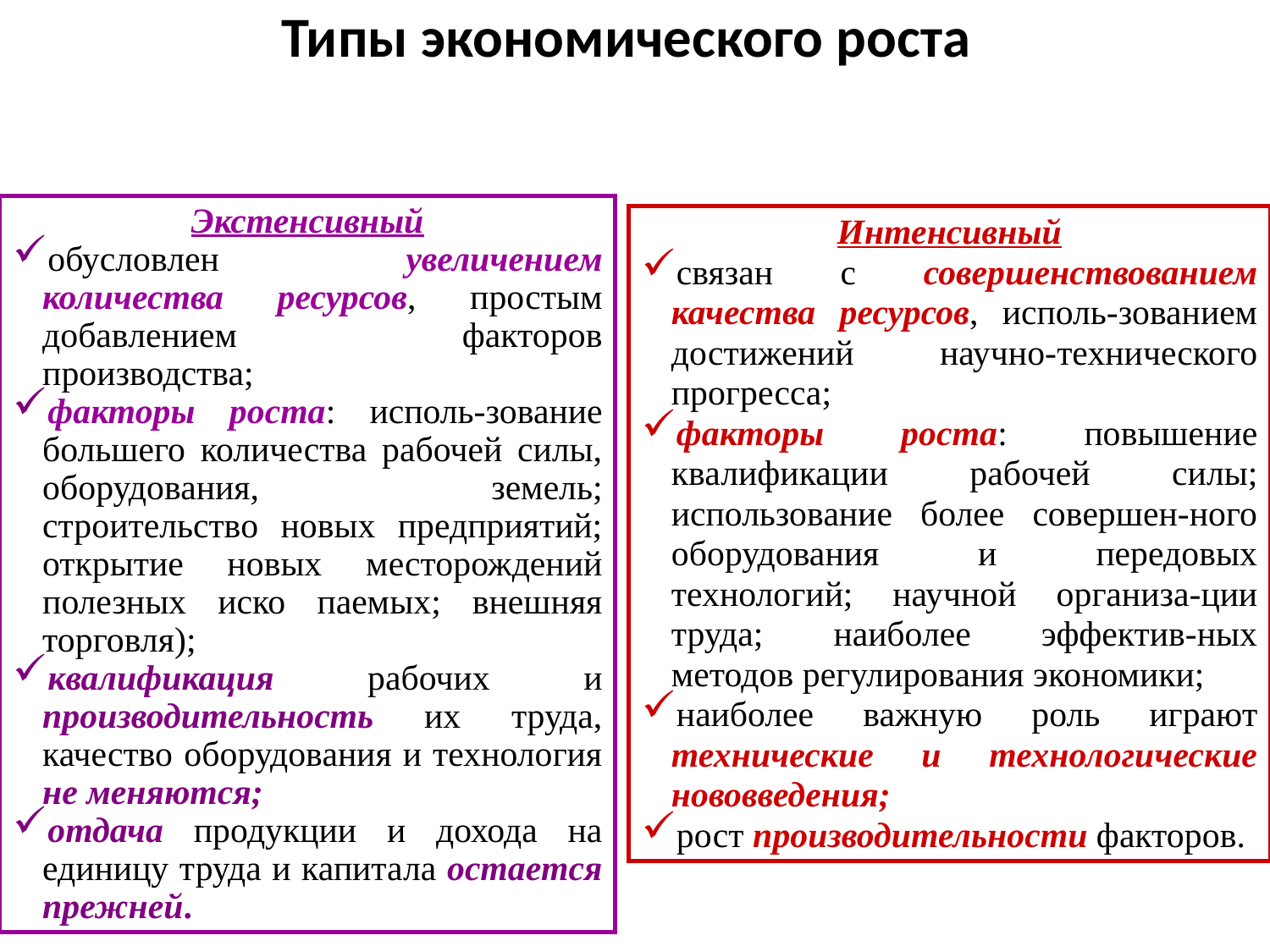

# Типы экономического роста
Экстенсивный
обусловлен увеличением количества ресурсов, простым добавлением факторов производства;
факторы роста: исполь-зование большего количества рабочей силы, оборудования, земель; строительство новых предприятий; открытие новых месторождений полезных иско паемых; внешняя торговля);
квалификация рабочих и производительность их труда, качество оборудования и технология не меняются;
отдача продукции и дохода на единицу труда и капитала остается прежней.
Интенсивный
связан с совершенствованием качества ресурсов, исполь-зованием достижений научно-технического прогресса;
факторы роста: повышение квалификации рабочей силы; использование более совершен-ного оборудования и передовых технологий; научной организа-ции труда; наиболее эффектив-ных методов регулирования экономики;
наиболее важную роль играют технические и технологические нововведения;
рост производительности факторов.